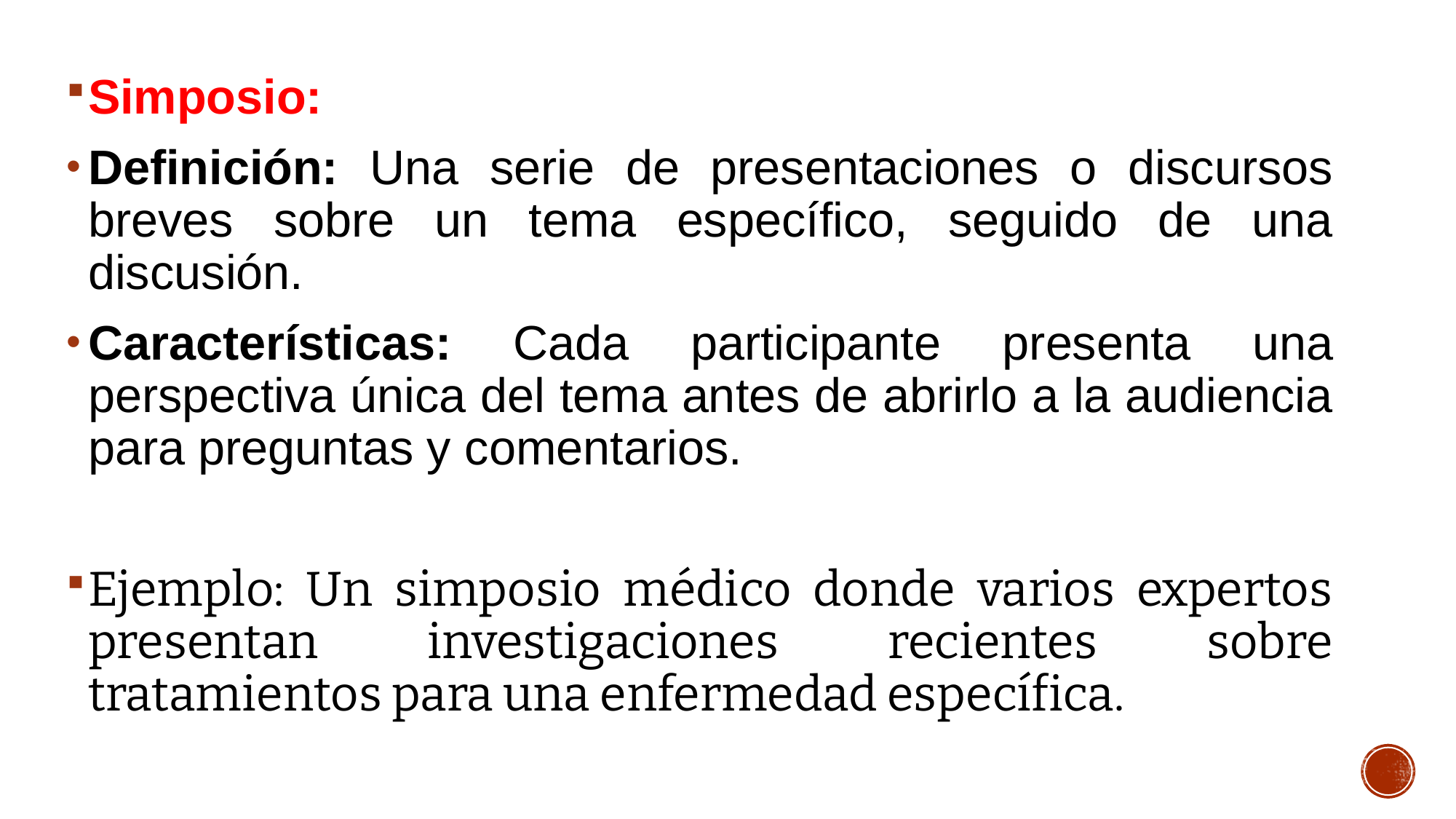

Simposio:
Definición: Una serie de presentaciones o discursos breves sobre un tema específico, seguido de una discusión.
Características: Cada participante presenta una perspectiva única del tema antes de abrirlo a la audiencia para preguntas y comentarios.

Ejemplo: Un simposio médico donde varios expertos presentan investigaciones recientes sobre tratamientos para una enfermedad específica.